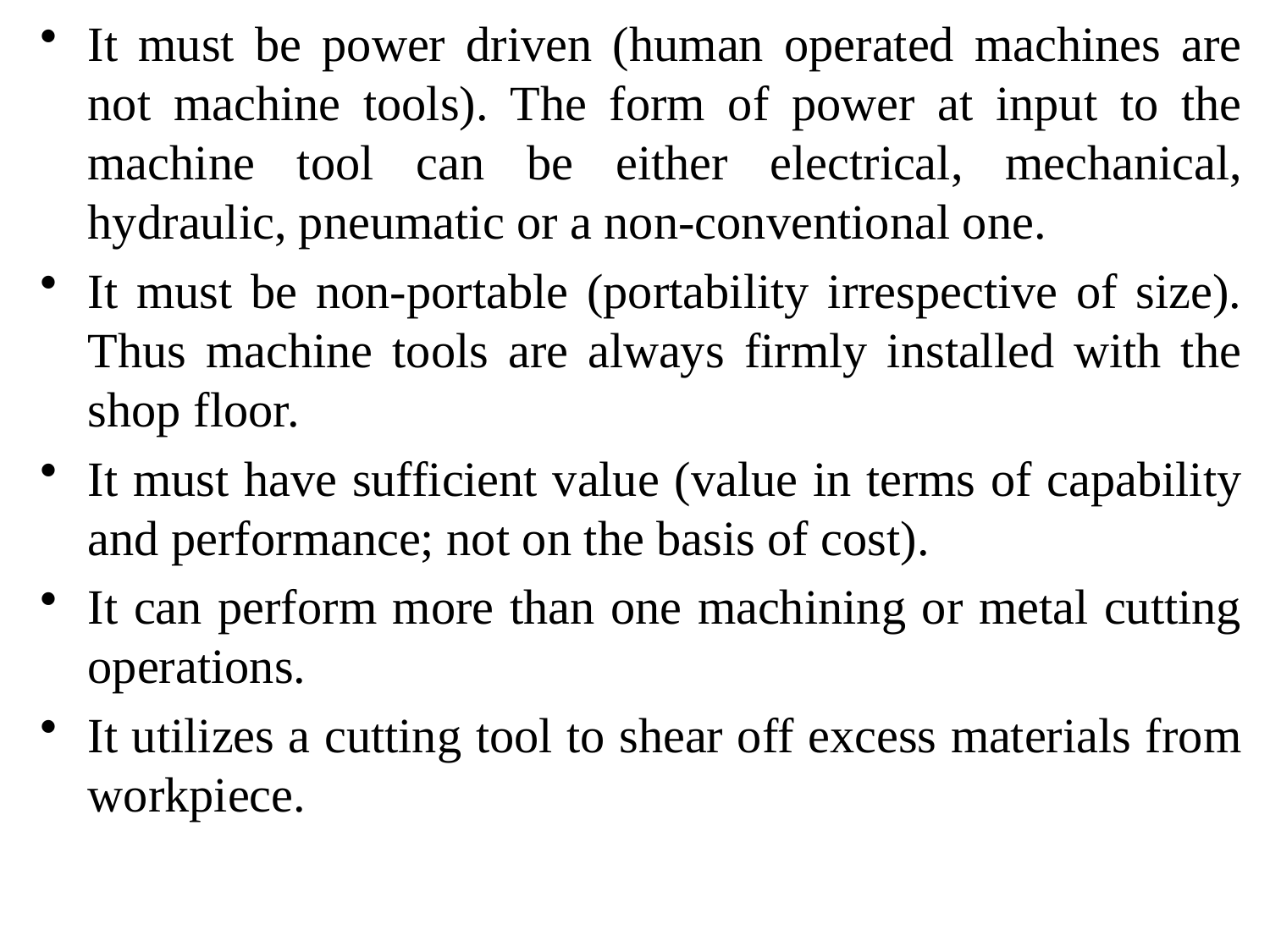

It must be power driven (human operated machines are not machine tools). The form of power at input to the machine tool can be either electrical, mechanical, hydraulic, pneumatic or a non-conventional one.
It must be non-portable (portability irrespective of size). Thus machine tools are always firmly installed with the shop floor.
It must have sufficient value (value in terms of capability and performance; not on the basis of cost).
It can perform more than one machining or metal cutting operations.
It utilizes a cutting tool to shear off excess materials from workpiece.